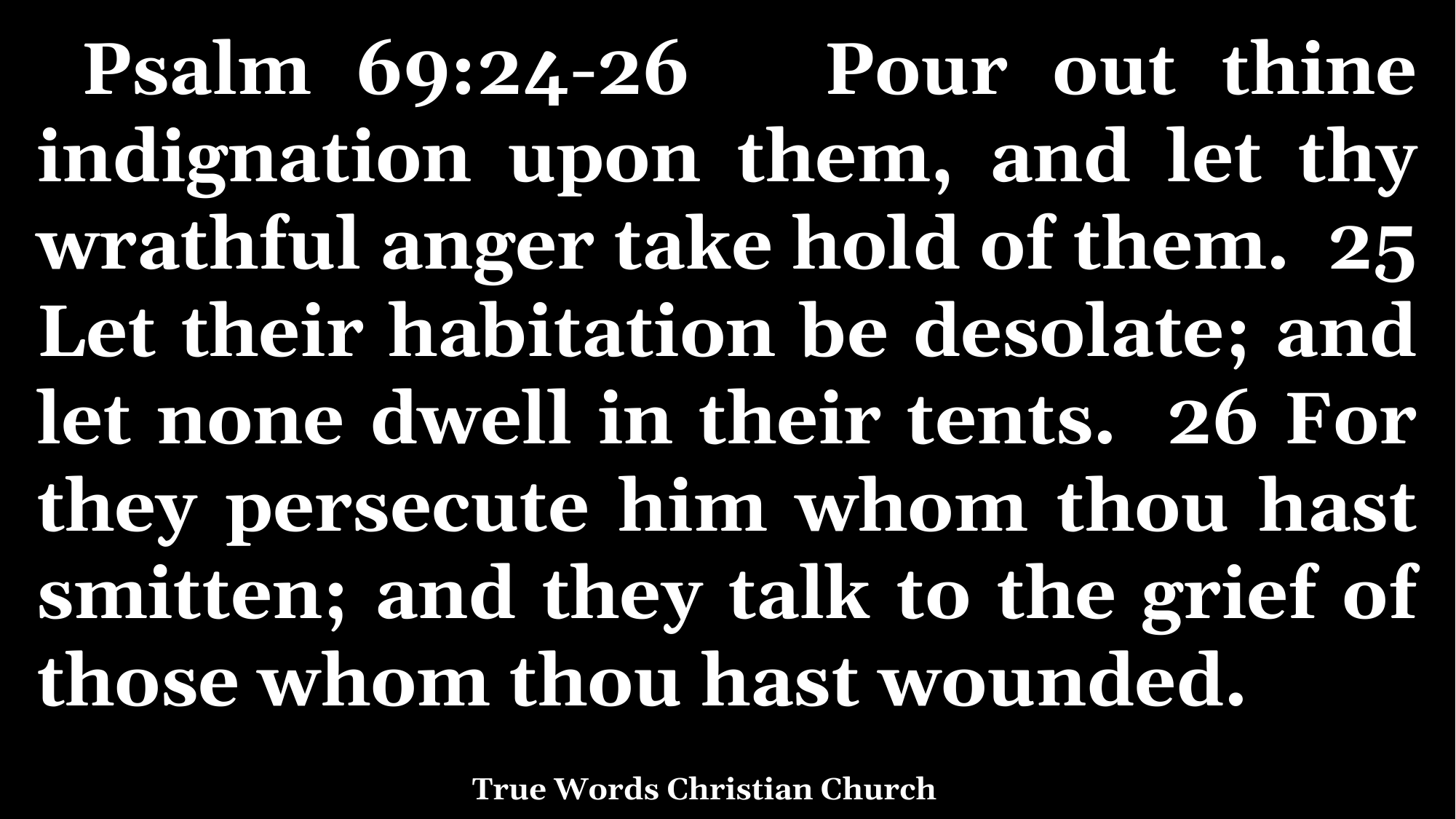

Psalm 69:24-26   Pour out thine indignation upon them, and let thy wrathful anger take hold of them.  25 Let their habitation be desolate; and let none dwell in their tents.  26 For they persecute him whom thou hast smitten; and they talk to the grief of those whom thou hast wounded.
True Words Christian Church